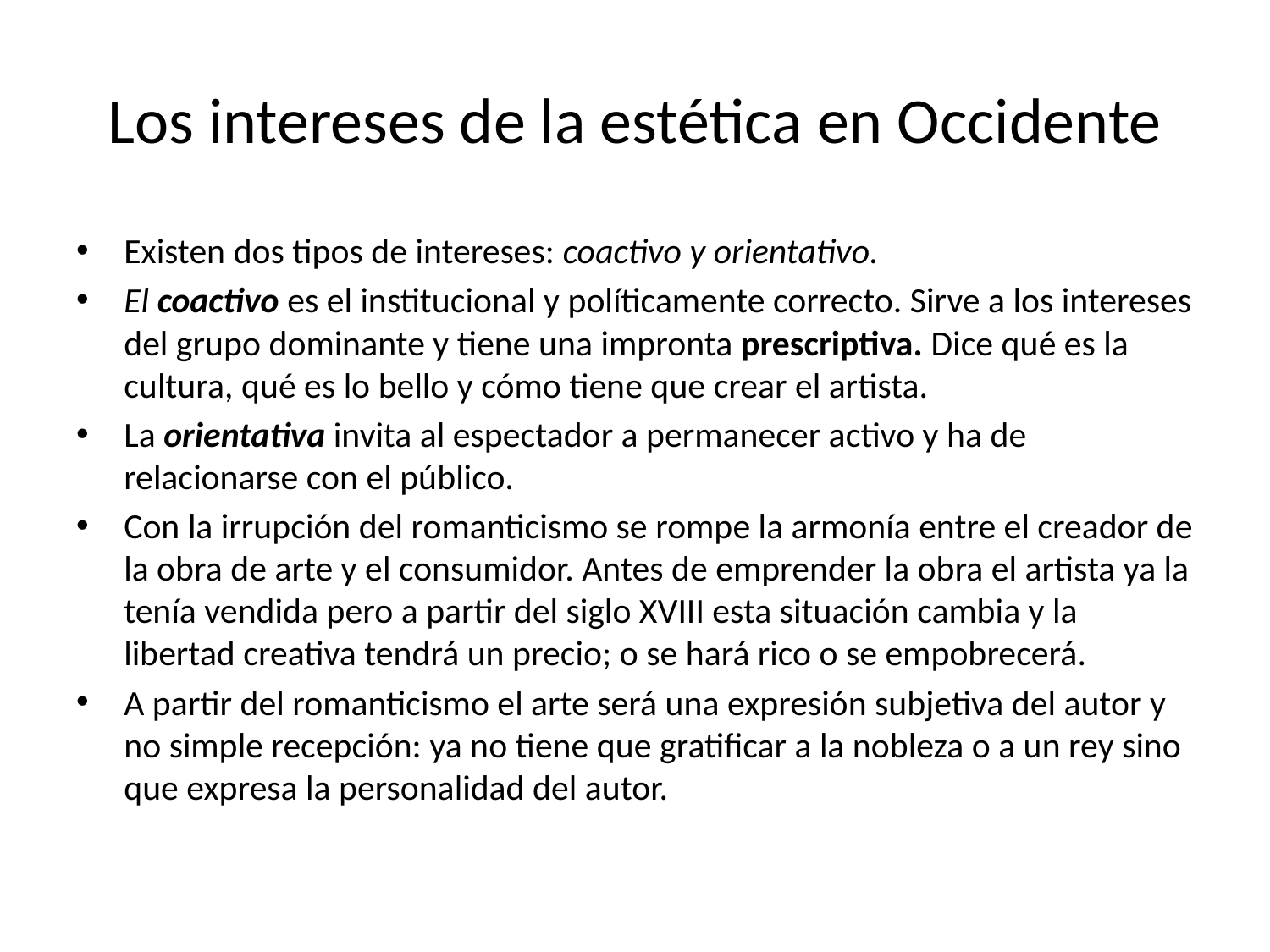

# Los intereses de la estética en Occidente
Existen dos tipos de intereses: coactivo y orientativo.
El coactivo es el institucional y políticamente correcto. Sirve a los intereses del grupo dominante y tiene una impronta prescriptiva. Dice qué es la cultura, qué es lo bello y cómo tiene que crear el artista.
La orientativa invita al espectador a permanecer activo y ha de relacionarse con el público.
Con la irrupción del romanticismo se rompe la armonía entre el creador de la obra de arte y el consumidor. Antes de emprender la obra el artista ya la tenía vendida pero a partir del siglo XVIII esta situación cambia y la libertad creativa tendrá un precio; o se hará rico o se empobrecerá.
A partir del romanticismo el arte será una expresión subjetiva del autor y no simple recepción: ya no tiene que gratificar a la nobleza o a un rey sino que expresa la personalidad del autor.